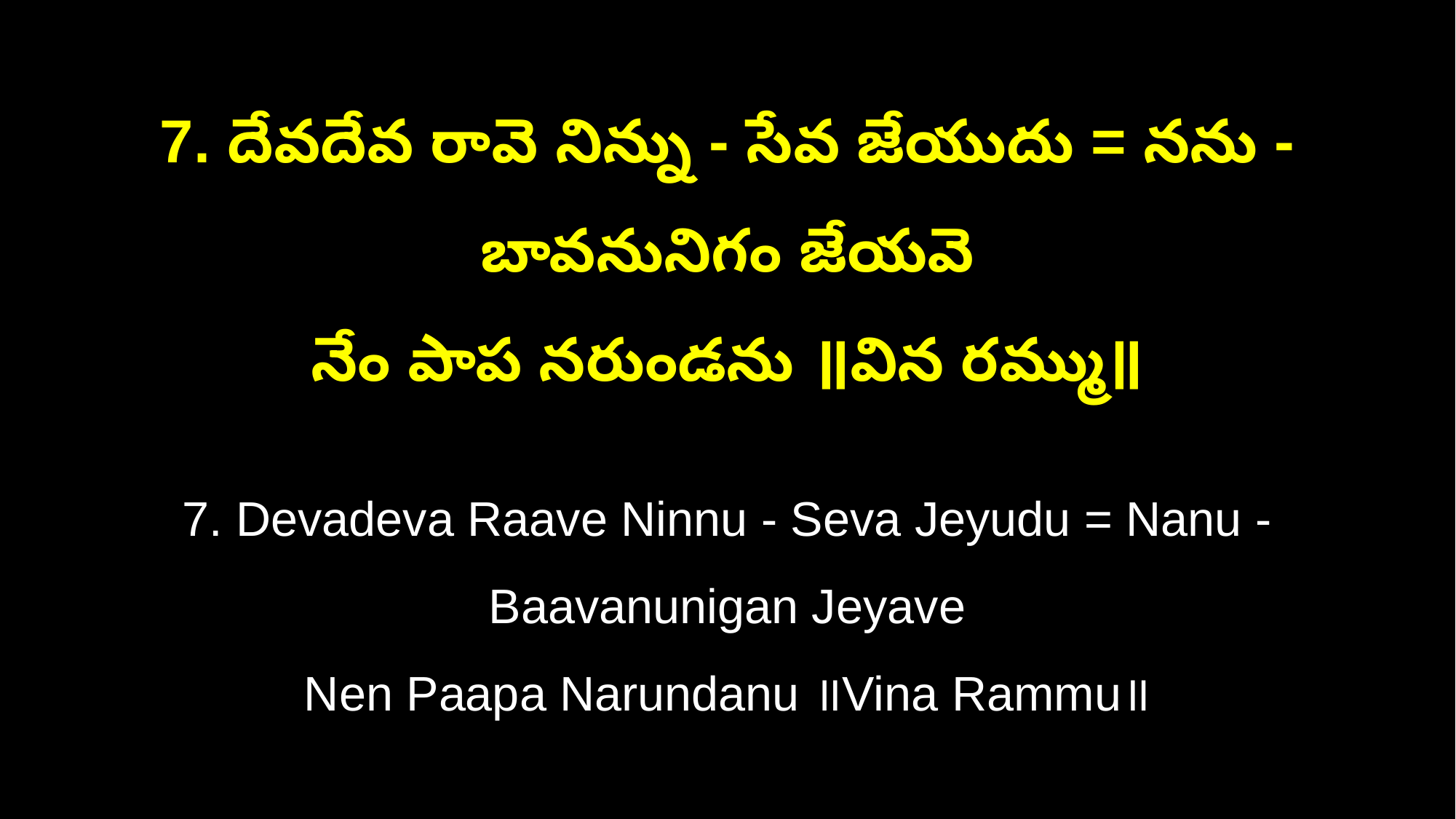

7. దేవదేవ రావె నిన్ను - సేవ జేయుదు = నను - బావనునిగం జేయవె
నేం పాప నరుండను ॥విన రమ్ము॥
7. Devadeva Raave Ninnu - Seva Jeyudu = Nanu - Baavanunigan Jeyave
Nen Paapa Narundanu ॥Vina Rammu॥